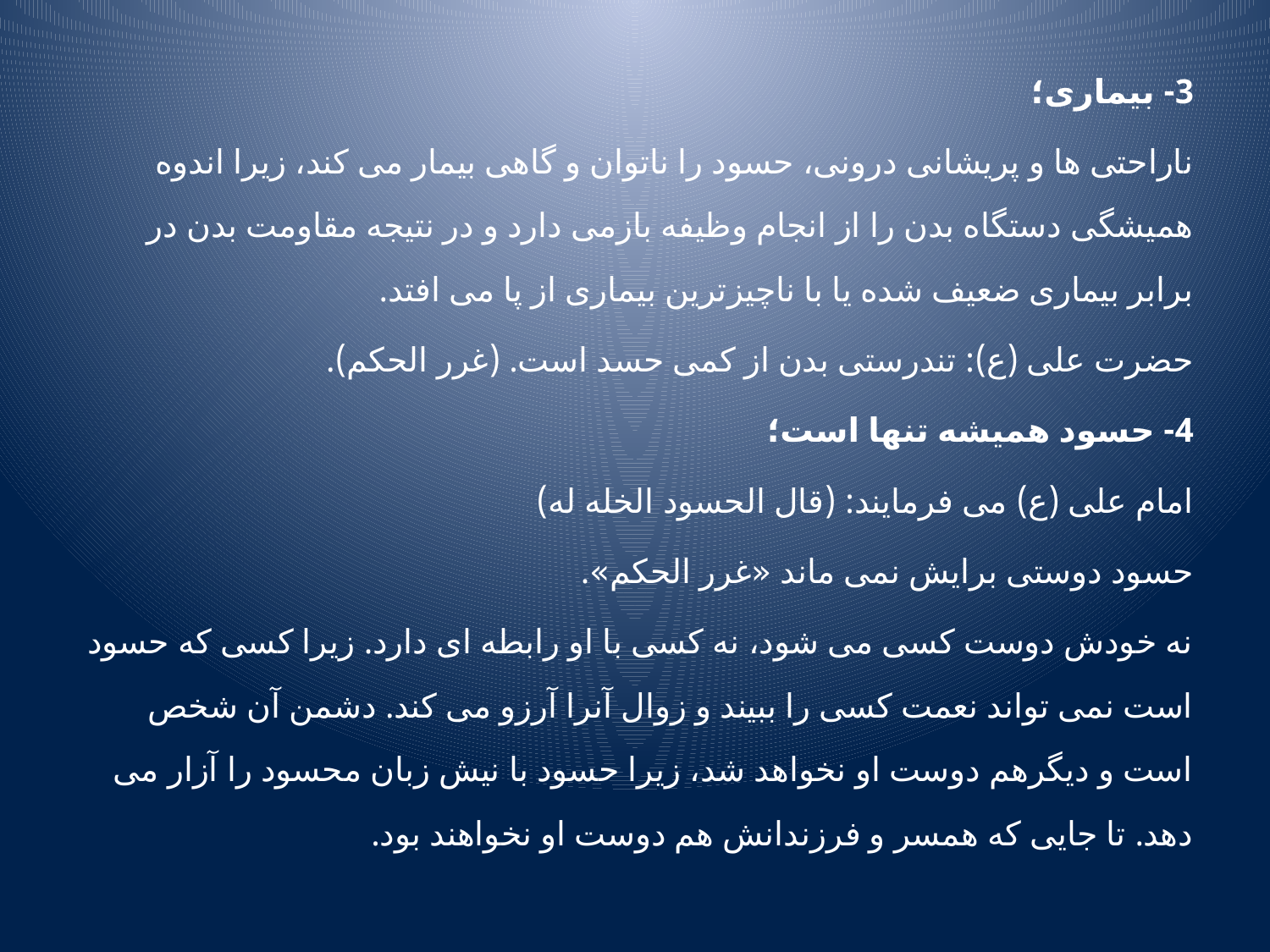

3- بیماری؛
ناراحتی ها و پریشانی درونی، حسود را ناتوان و گاهی بیمار می کند، زیرا اندوه همیشگی دستگاه بدن را از انجام وظیفه بازمی دارد و در نتیجه مقاومت بدن در برابر بیماری ضعیف شده یا با ناچیزترین بیماری از پا می افتد.
حضرت علی (ع): تندرستی بدن از کمی حسد است. (غرر الحکم).
4- حسود همیشه تنها است؛
امام علی (ع) می فرمایند: (قال الحسود الخله له)
حسود دوستی برایش نمی ماند «غرر الحکم».
نه خودش دوست کسی می شود، نه کسی با او رابطه ای دارد. زیرا کسی که حسود است نمی تواند نعمت کسی را ببیند و زوال آنرا آرزو می کند. دشمن آن شخص است و دیگرهم دوست او نخواهد شد، زیرا حسود با نیش زبان محسود را آزار می دهد. تا جایی که همسر و فرزندانش هم دوست او نخواهند بود.